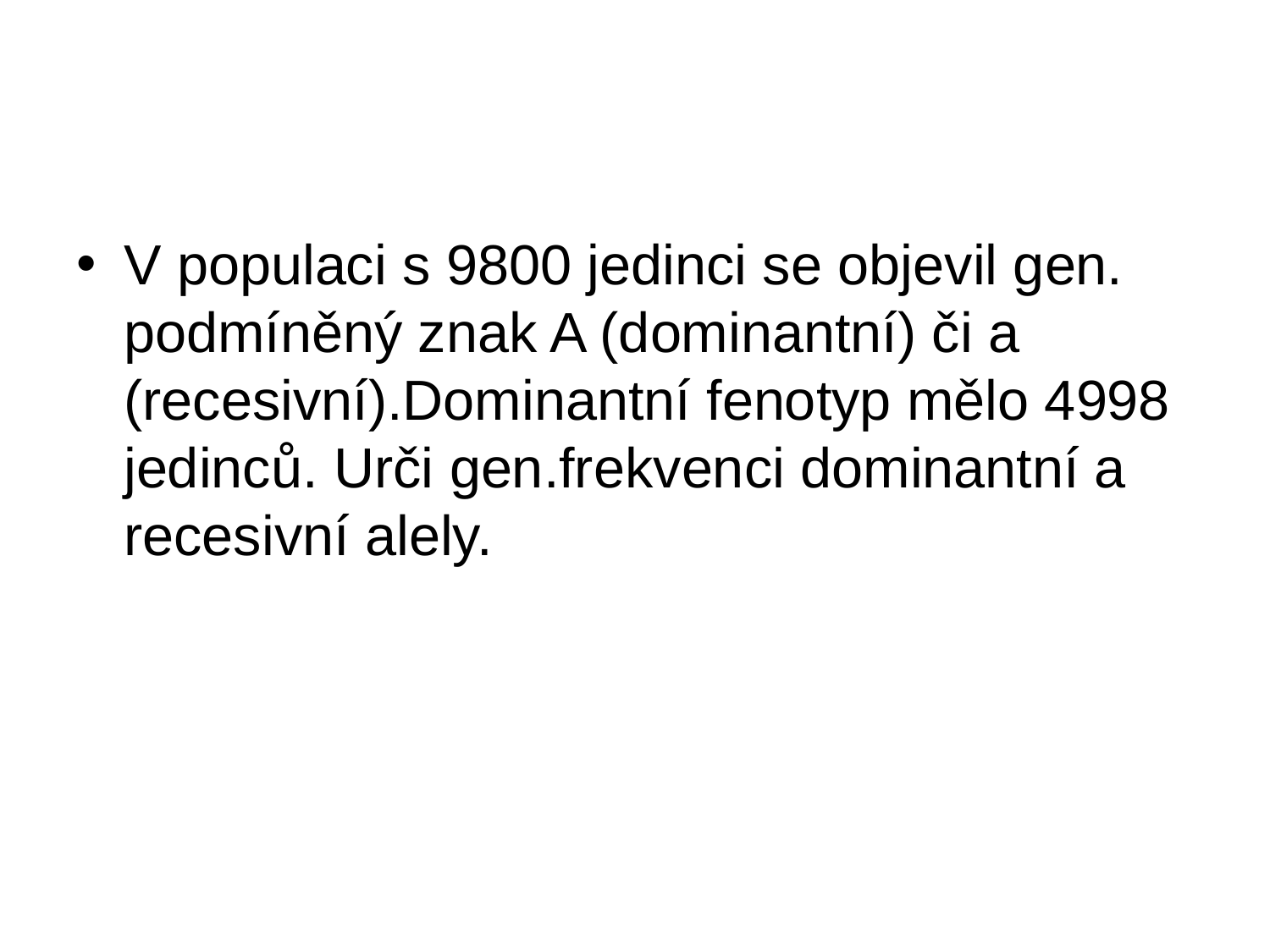

V populaci s 9800 jedinci se objevil gen. podmíněný znak A (dominantní) či a (recesivní).Dominantní fenotyp mělo 4998 jedinců. Urči gen.frekvenci dominantní a recesivní alely.